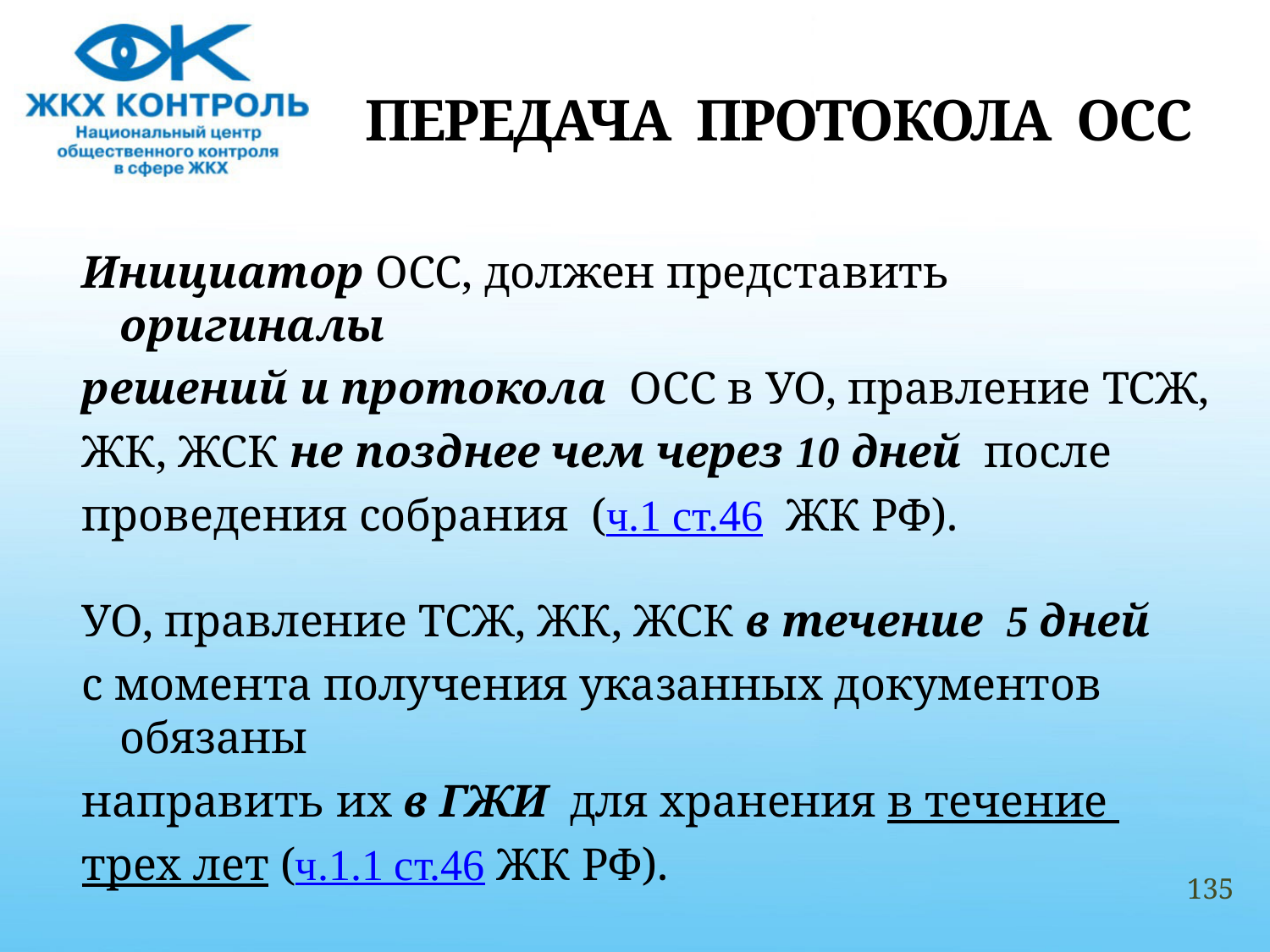

# ПЕРЕДАЧА  ПРОТОКОЛА  ОСС
Инициатор ОСС, должен представить оригиналы
решений и протокола  ОСС в УО, правление ТСЖ,
ЖК, ЖСК не позднее чем через 10 дней  после
проведения собрания  (ч.1 ст.46  ЖК РФ).
УО, правление ТСЖ, ЖК, ЖСК в течение  5 дней
с момента получения указанных документов обязаны
направить их в ГЖИ  для хранения в течение
трех лет (ч.1.1 ст.46 ЖК РФ).
135